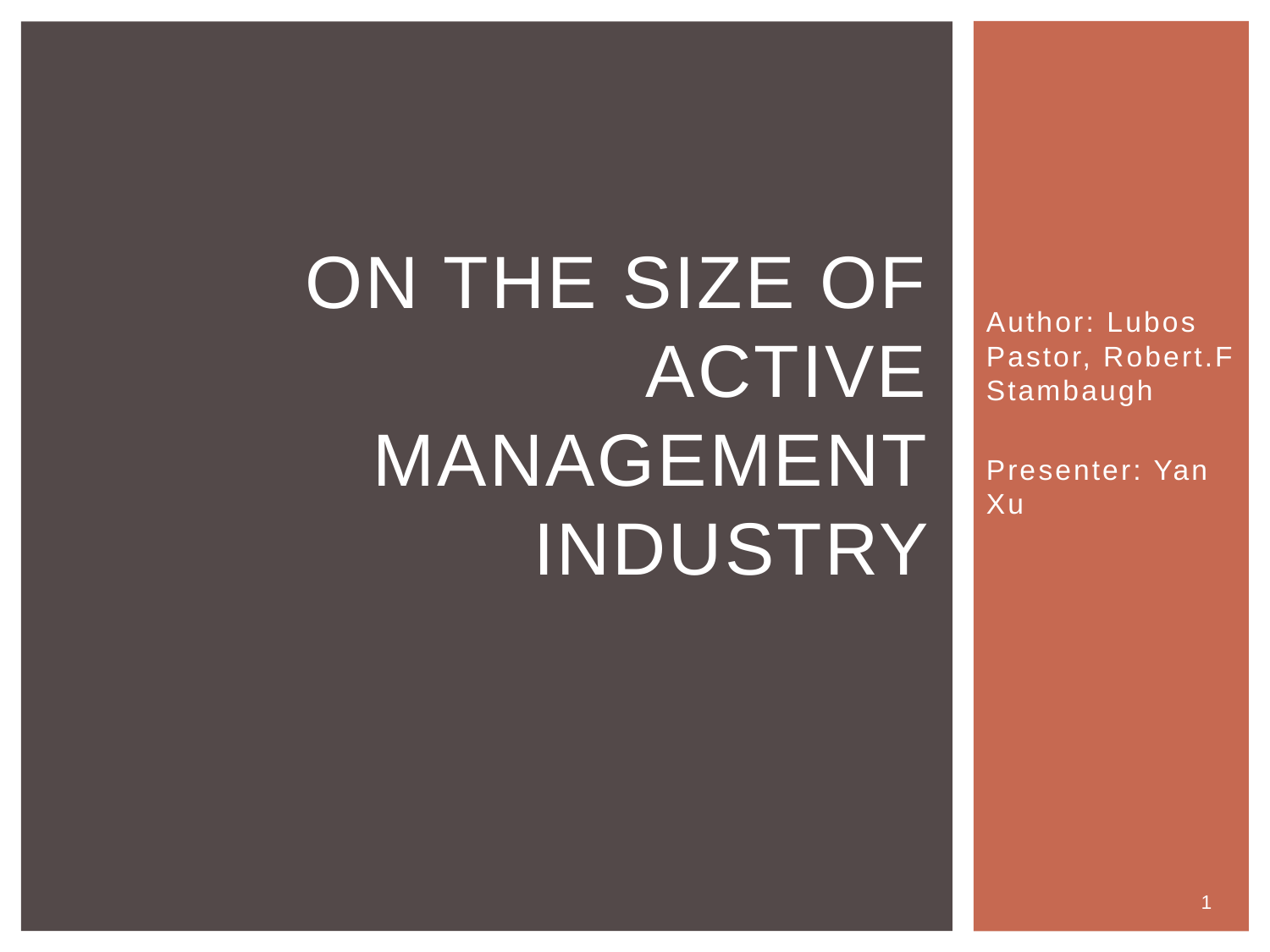

# On the size of active management industry
Author: Lubos Pastor, Robert.F Stambaugh

Presenter: Yan Xu
1